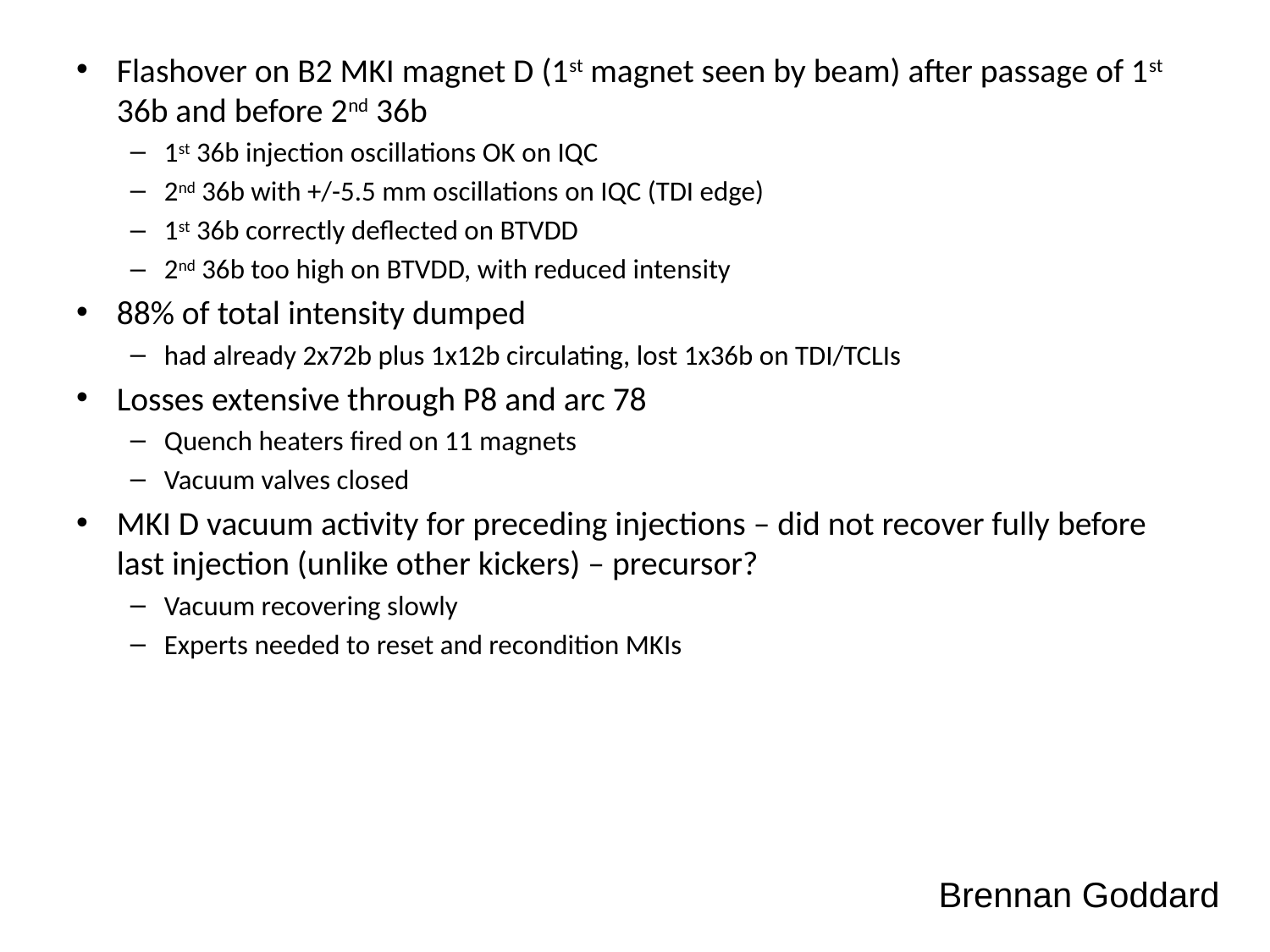

Flashover on B2 MKI magnet D (1st magnet seen by beam) after passage of 1st 36b and before 2nd 36b
1st 36b injection oscillations OK on IQC
2nd 36b with +/-5.5 mm oscillations on IQC (TDI edge)
1st 36b correctly deflected on BTVDD
2nd 36b too high on BTVDD, with reduced intensity
88% of total intensity dumped
had already 2x72b plus 1x12b circulating, lost 1x36b on TDI/TCLIs
Losses extensive through P8 and arc 78
Quench heaters fired on 11 magnets
Vacuum valves closed
MKI D vacuum activity for preceding injections – did not recover fully before last injection (unlike other kickers) – precursor?
Vacuum recovering slowly
Experts needed to reset and recondition MKIs

Brennan Goddard